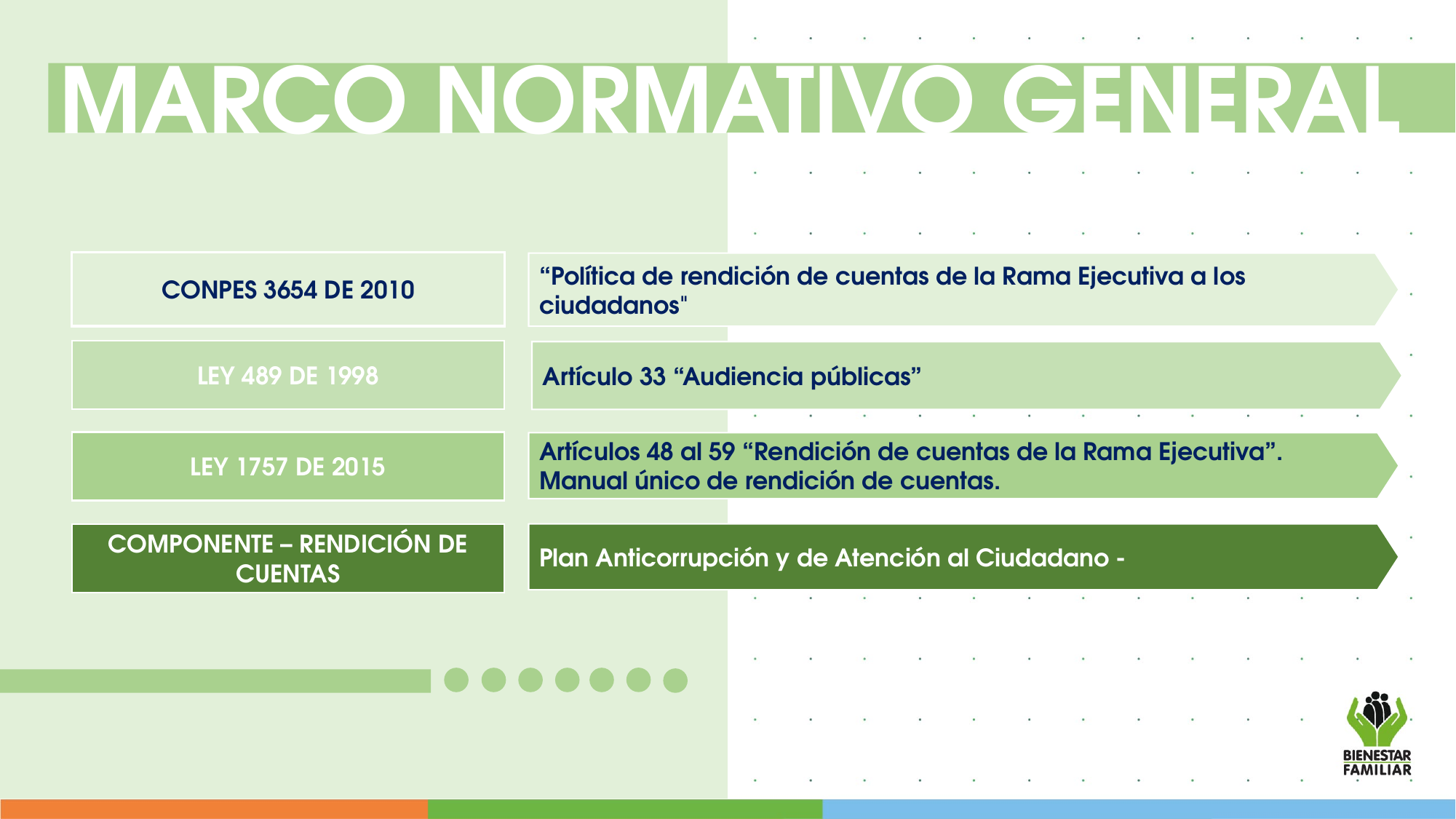

MARCO NORMATIVO GENERAL

CONPES 3654 DE 2010

“Política de rendición de cuentas de la Rama Ejecutiva a los ciudadanos"

LEY 489 DE 1998
Artículo 33 “Audiencia públicas”
LEY 1757 DE 2015
Artículos 48 al 59 “Rendición de cuentas de la Rama Ejecutiva”. Manual único de rendición de cuentas.
COMPONENTE – RENDICIÓN DE CUENTAS
Plan Anticorrupción y de Atención al Ciudadano -